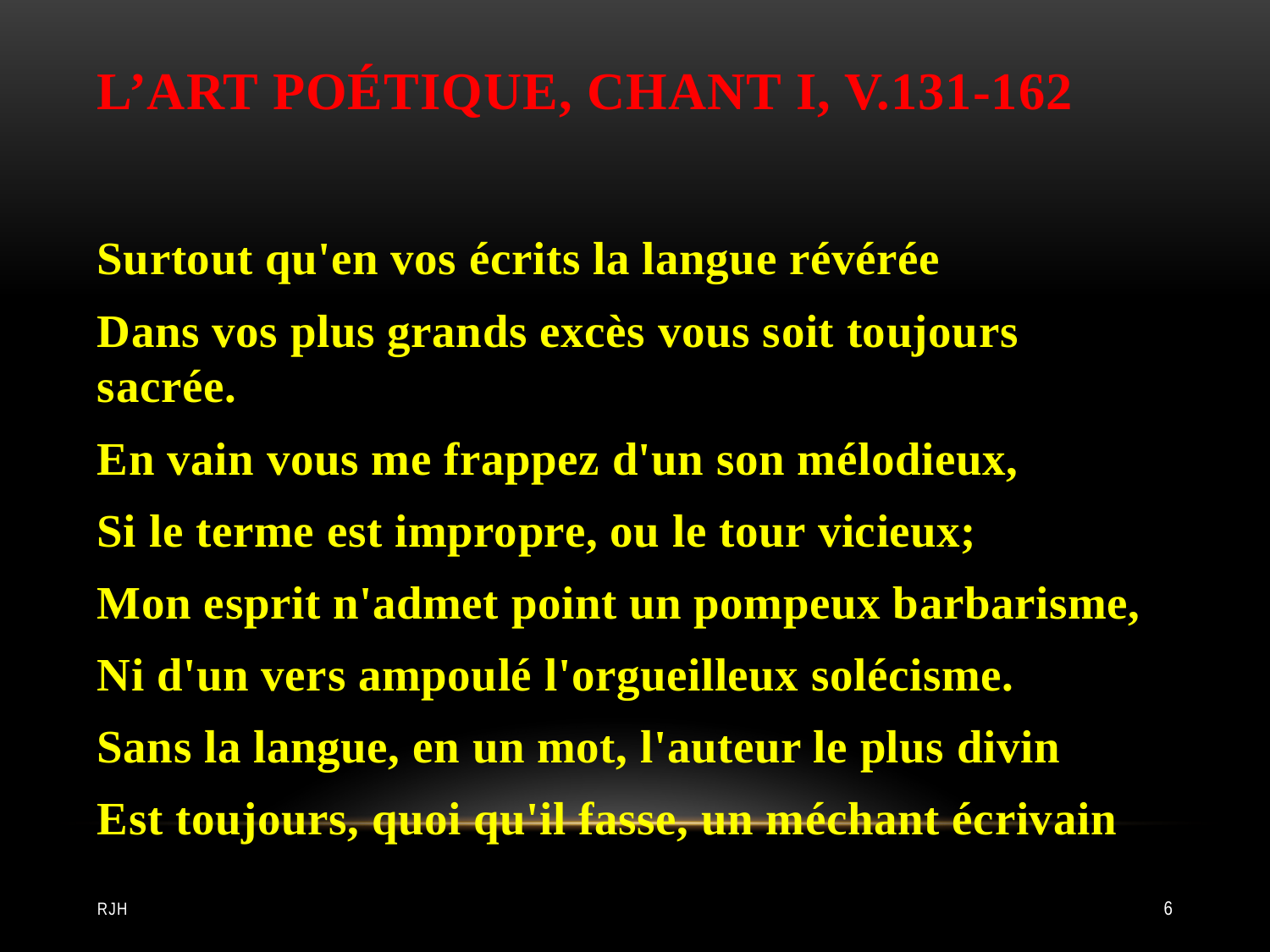

# L’art poétique, chant I, v.131-162
Surtout qu'en vos écrits la langue révérée
Dans vos plus grands excès vous soit toujours sacrée.
En vain vous me frappez d'un son mélodieux,
Si le terme est impropre, ou le tour vicieux;
Mon esprit n'admet point un pompeux barbarisme,
Ni d'un vers ampoulé l'orgueilleux solécisme.
Sans la langue, en un mot, l'auteur le plus divin
Est toujours, quoi qu'il fasse, un méchant écrivain

RJH
6